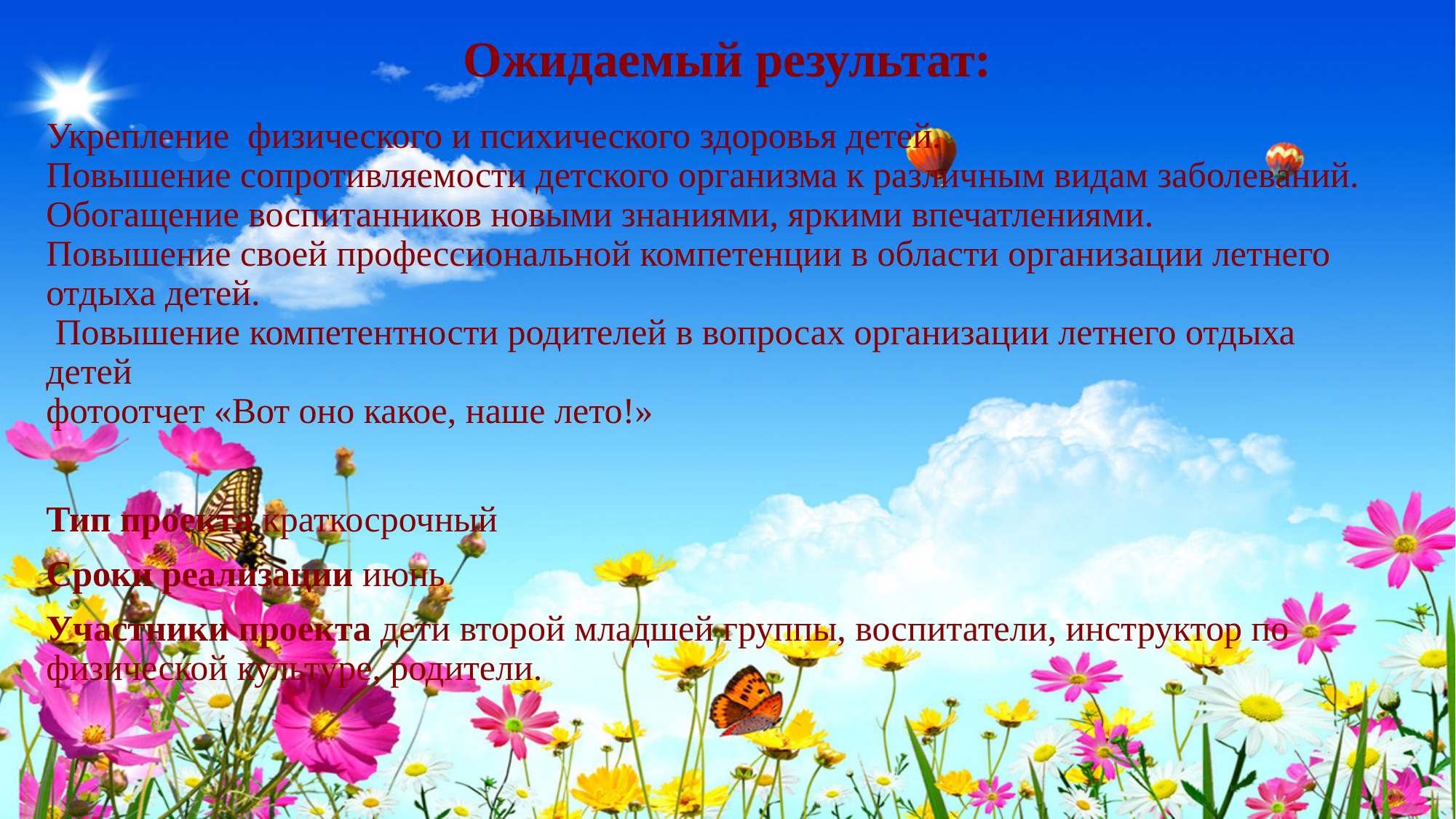

# Ожидаемый результат:
Укрепление  физического и психического здоровья детей.
Повышение сопротивляемости детского организма к различным видам заболеваний.
Обогащение воспитанников новыми знаниями, яркими впечатлениями.
Повышение своей профессиональной компетенции в области организации летнего отдыха детей.
 Повышение компетентности родителей в вопросах организации летнего отдыха детей
фотоотчет «Вот оно какое, наше лето!»

Тип проекта краткосрочный
Сроки реализации июнь
Участники проекта дети второй младшей группы, воспитатели, инструктор по физической культуре, родители.